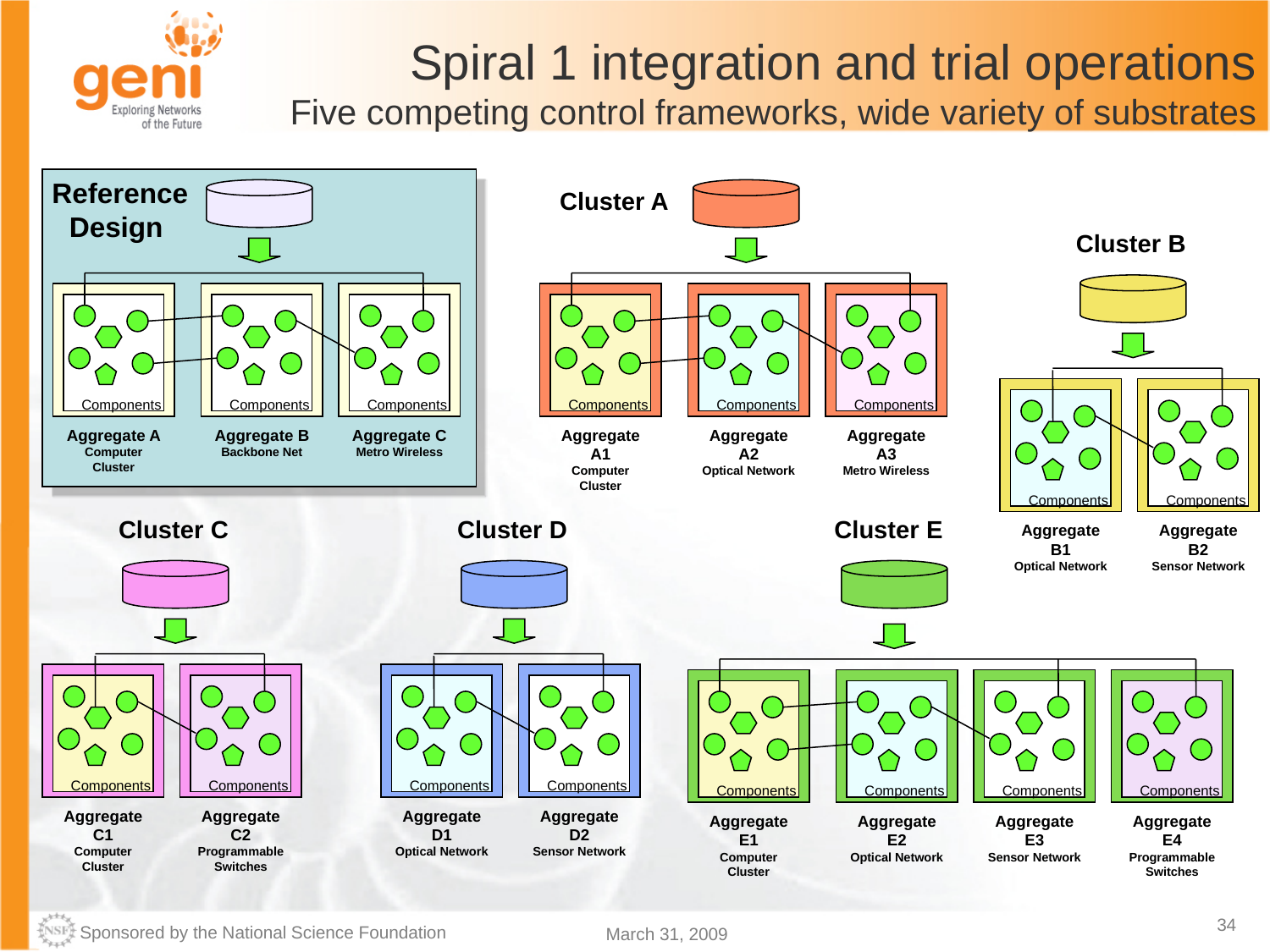

Spiral 1 integration and trial operations
Five competing control frameworks, wide variety of substrates
 Reference
Design

 Cluster A

Components
Components
Components
Aggregate A1
Computer Cluster
Aggregate A2
Optical Network
Aggregate A3
Metro Wireless
 Cluster B

Components
Components
Aggregate B1
Optical Network
Aggregate B2
Sensor Network

Components
Components
Components
Aggregate A
Computer Cluster
Aggregate B
Backbone Net
Aggregate C
Metro Wireless
 Cluster C

Components
Components
Aggregate C1
Computer Cluster
Aggregate C2
Programmable Switches
 Cluster D

Components
Components
Aggregate D1
Optical Network
Aggregate D2
Sensor Network
 Cluster E

Components
Components
Components
Components
Aggregate E1
Computer Cluster
Aggregate E2
Optical Network
Aggregate E3
Sensor Network
Aggregate E4
Programmable Switches